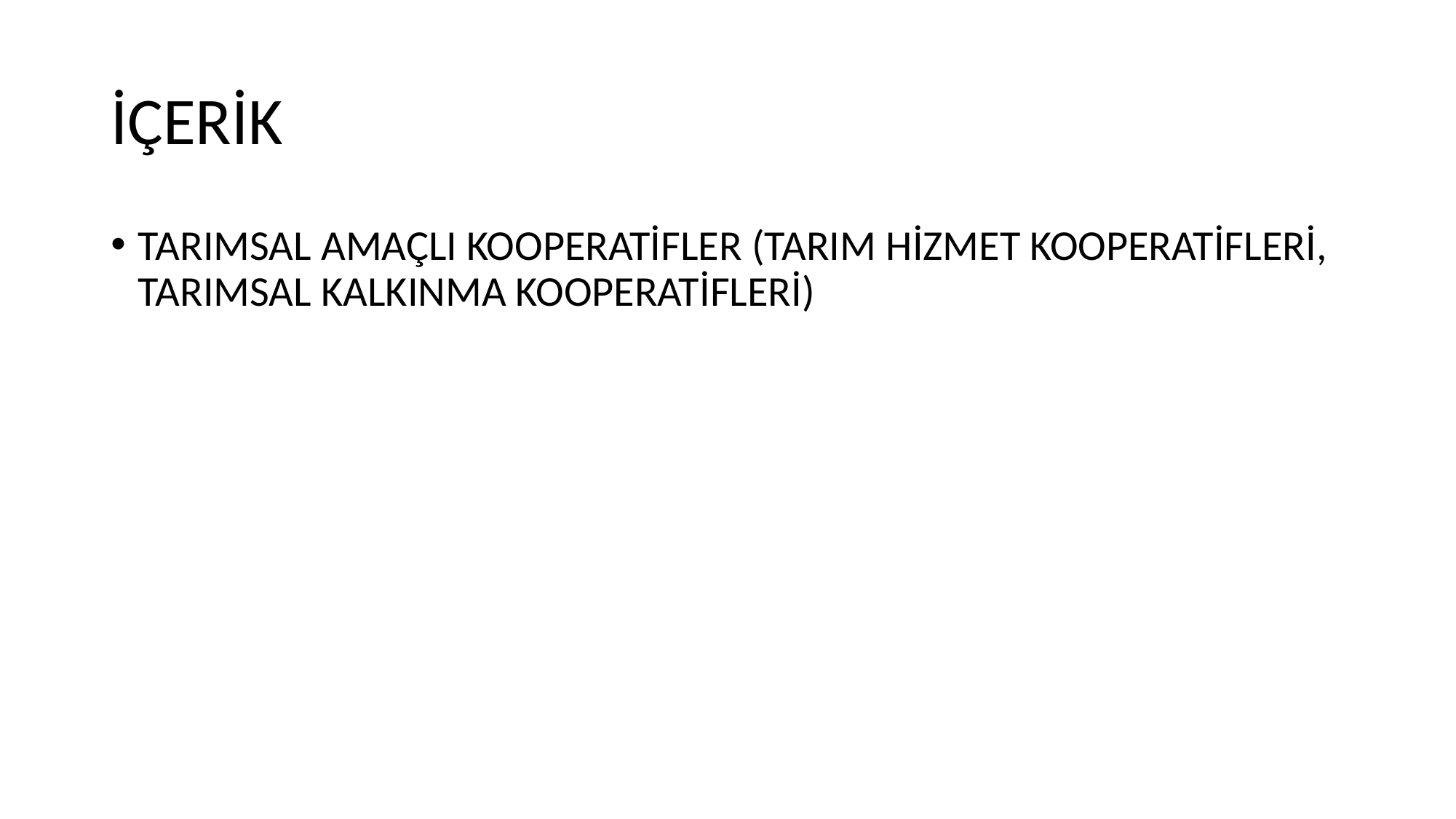

# İÇERİK
TARIMSAL AMAÇLI KOOPERATİFLER (TARIM HİZMET KOOPERATİFLERİ, TARIMSAL KALKINMA KOOPERATİFLERİ)